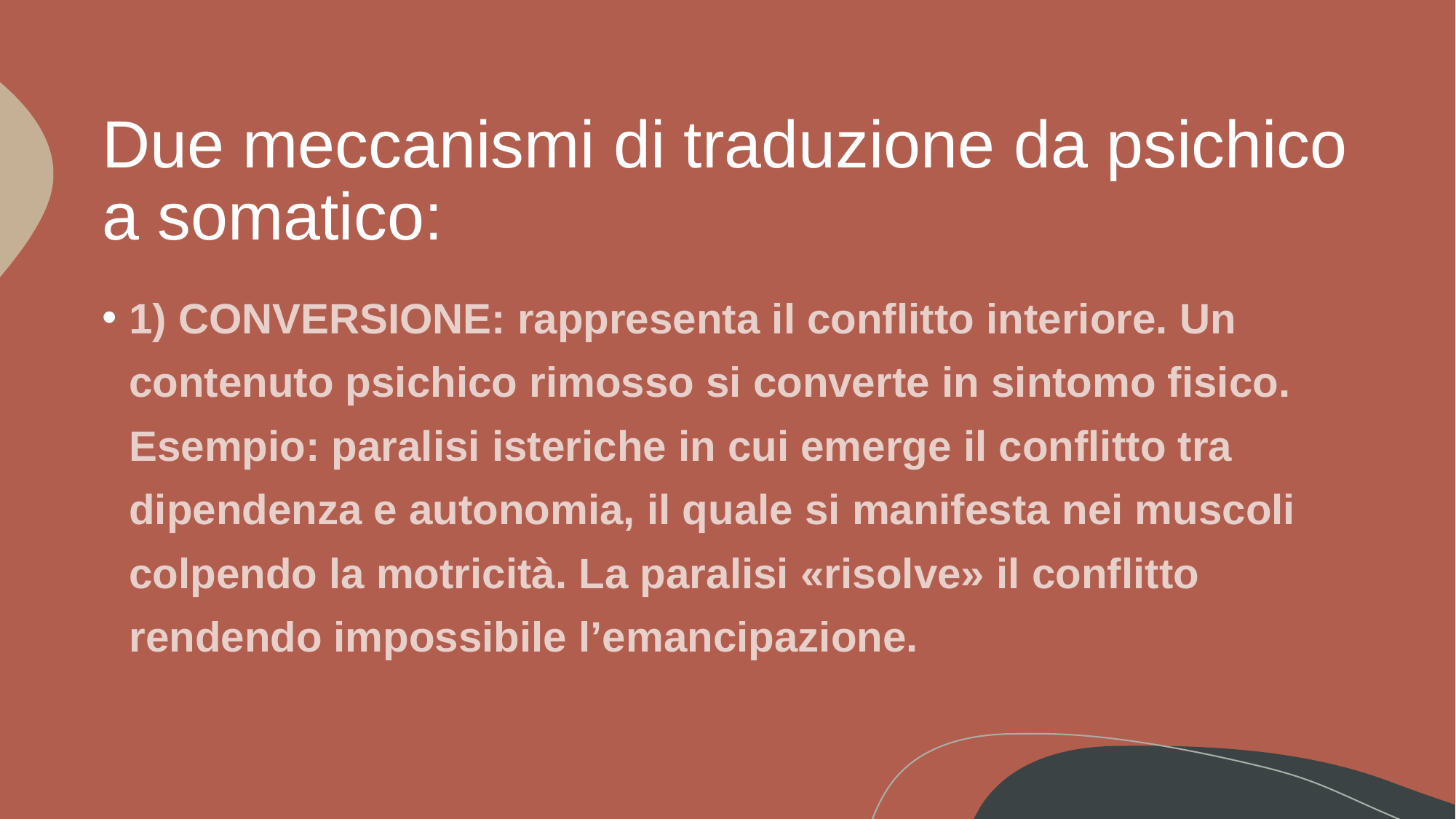

# Due meccanismi di traduzione da psichico a somatico:
1) CONVERSIONE: rappresenta il conflitto interiore. Un contenuto psichico rimosso si converte in sintomo fisico. Esempio: paralisi isteriche in cui emerge il conflitto tra dipendenza e autonomia, il quale si manifesta nei muscoli colpendo la motricità. La paralisi «risolve» il conflitto rendendo impossibile l’emancipazione.